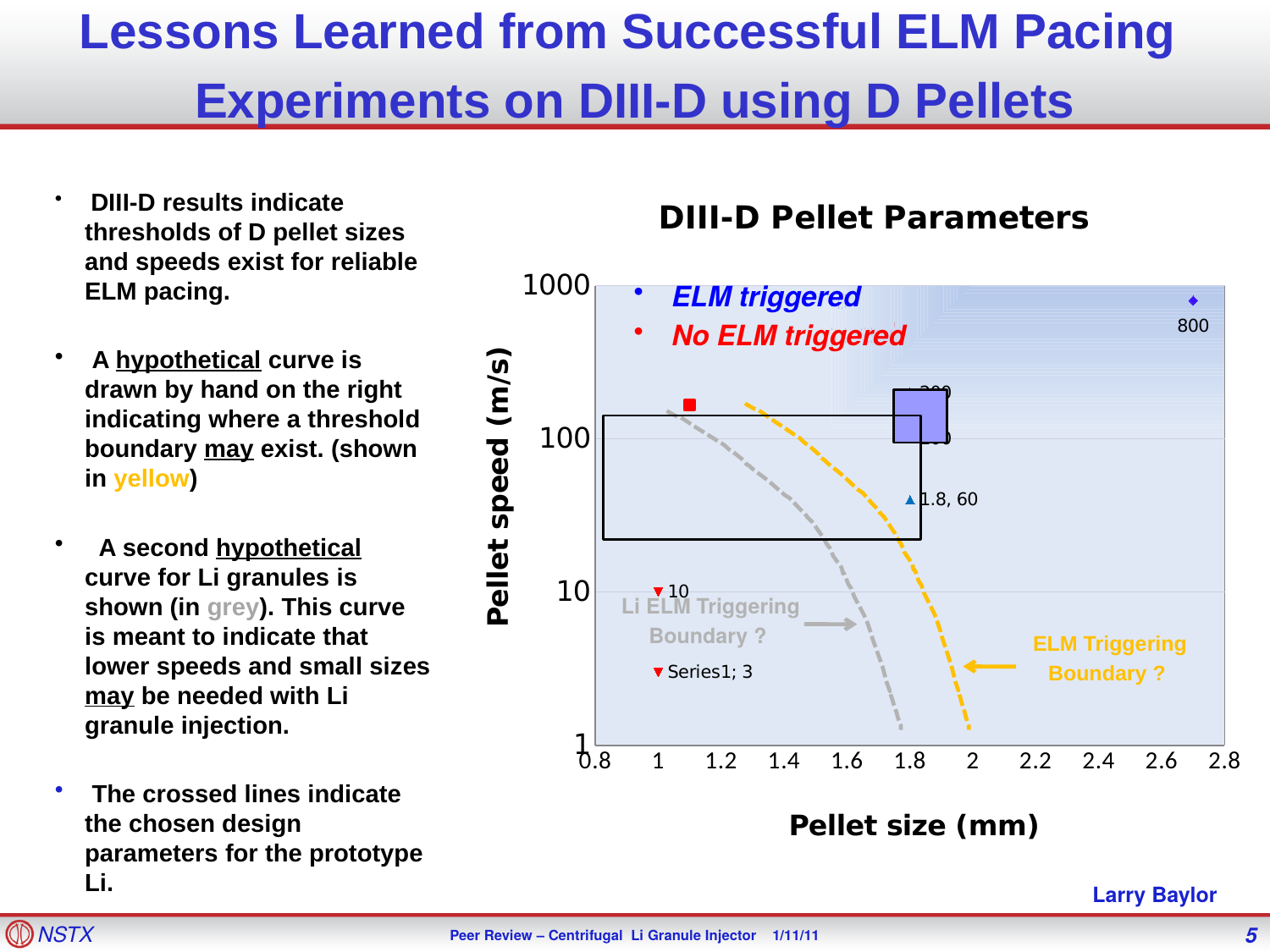

# Lessons Learned from Successful ELM Pacing
Experiments on DIII-D using D Pellets

### Chart: DIII-D Pellet Parameters

| Category | Velocity yes |  |  |  |  |  |
|---|---|---|---|---|---|---|
 DIII-D results indicate thresholds of D pellet sizes and speeds exist for reliable ELM pacing.

 A hypothetical curve is drawn by hand on the right indicating where a threshold boundary may exist. (shown in yellow)

  A second hypothetical curve for Li granules is shown (in grey). This curve is meant to indicate that lower speeds and small sizes may be needed with Li granule injection.

 The crossed lines indicate the chosen design parameters for the prototype Li.
 ELM triggered
 No ELM triggered
ELM triggered
No ELM triggered

 Li ELM Triggering
Boundary ?

?

 ELM Triggering
Boundary ?
Larry Baylor
5